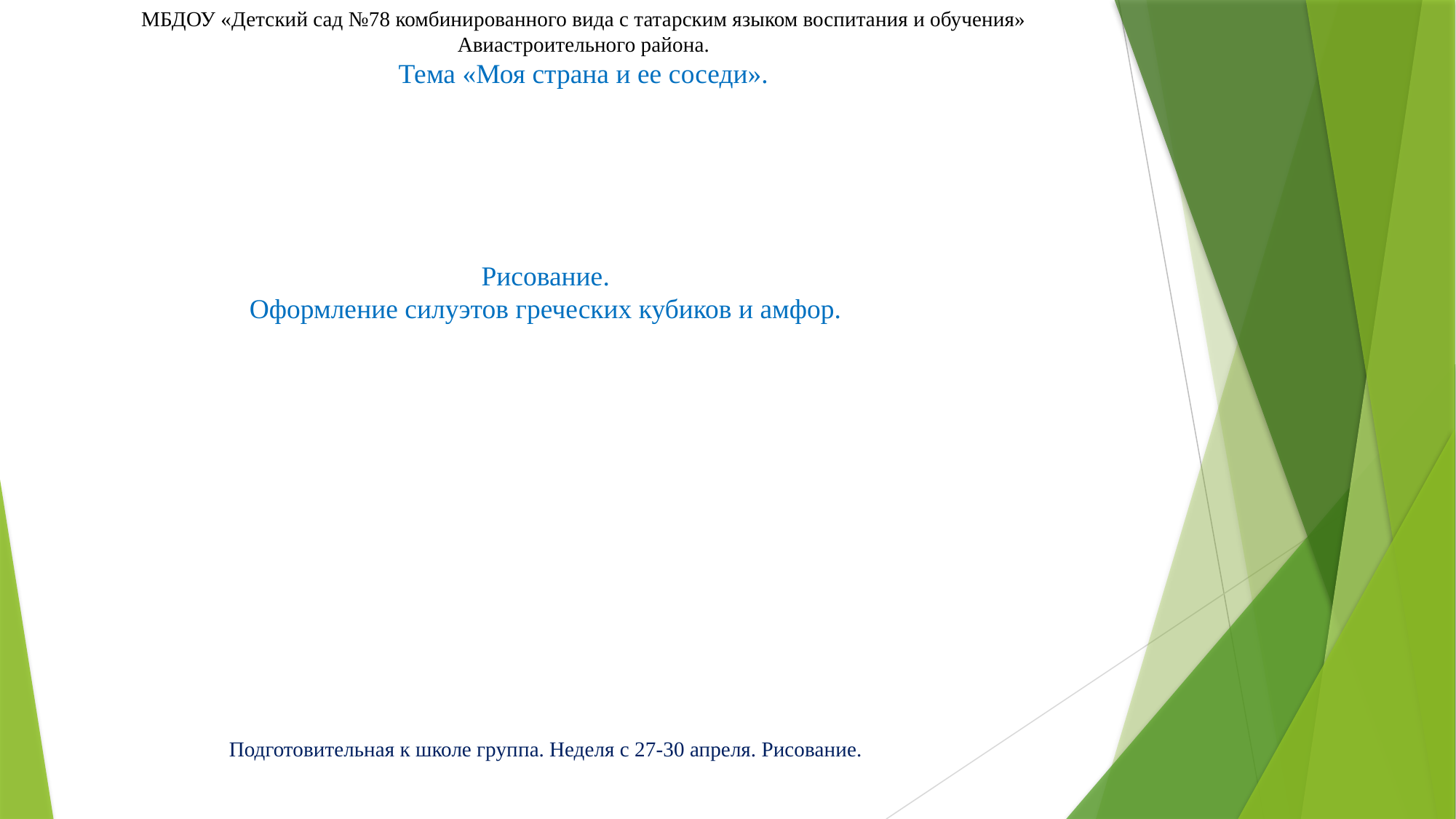

МБДОУ «Детский сад №78 комбинированного вида с татарским языком воспитания и обучения»
Авиастроительного района.
Тема «Моя страна и ее соседи».
Рисование.
Оформление силуэтов греческих кубиков и амфор.

Подготовительная к школе группа. Неделя с 27-30 апреля. Рисование.